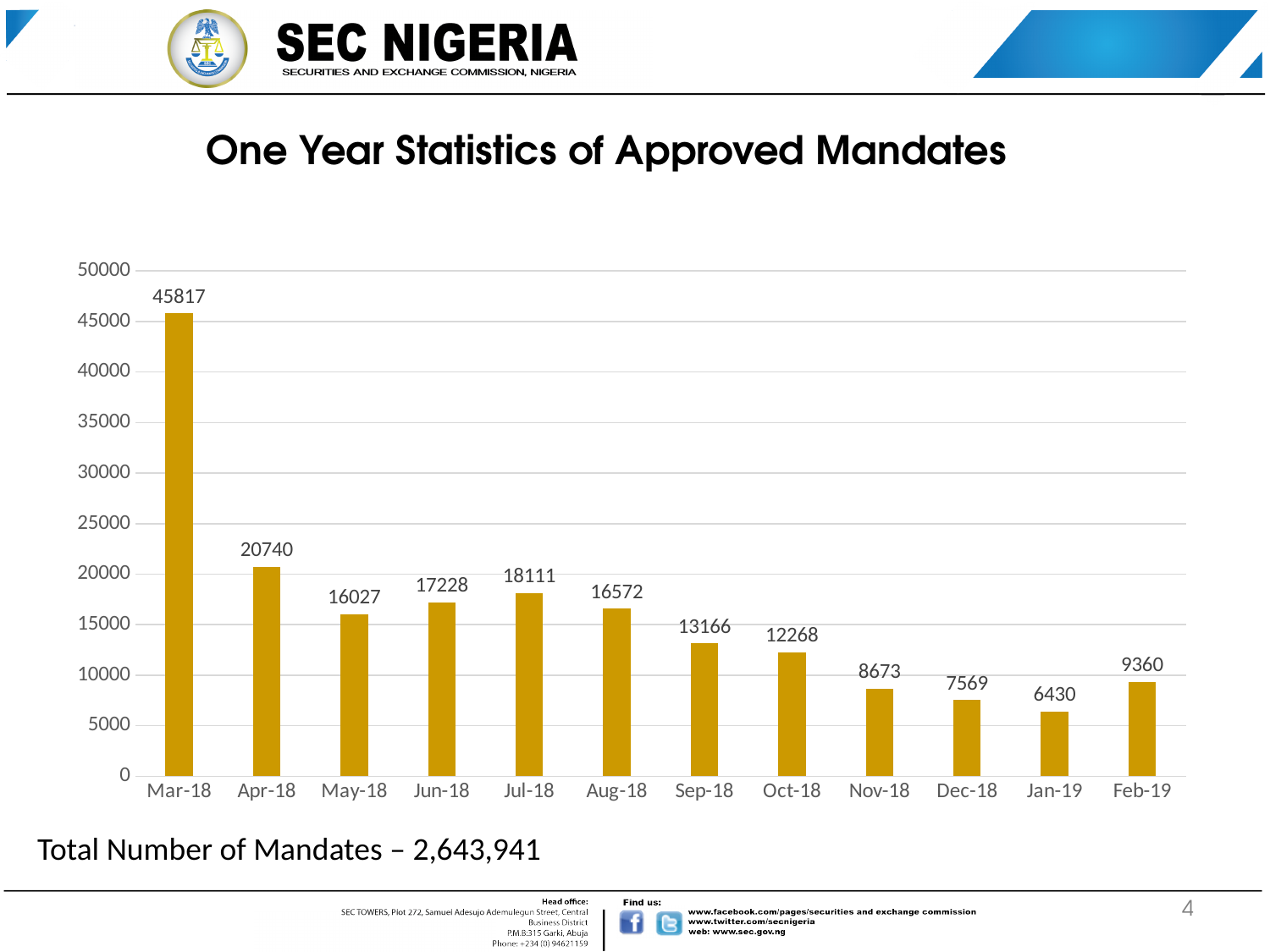

# One Year Statistics of Approved Mandates

### Chart

| Category | Approved Mandates |
|---|---|
| 43160 | 45817.0 |
| 43191 | 20740.0 |
| 43221 | 16027.0 |
| 43252 | 17228.0 |
| 43282 | 18111.0 |
| 43313 | 16572.0 |
| 43344 | 13166.0 |
| 43374 | 12268.0 |
| 43405 | 8673.0 |
| 43435 | 7569.0 |
| 43466 | 6430.0 |
| 43497 | 9360.0 |
Total Number of Mandates – 2,643,941
4